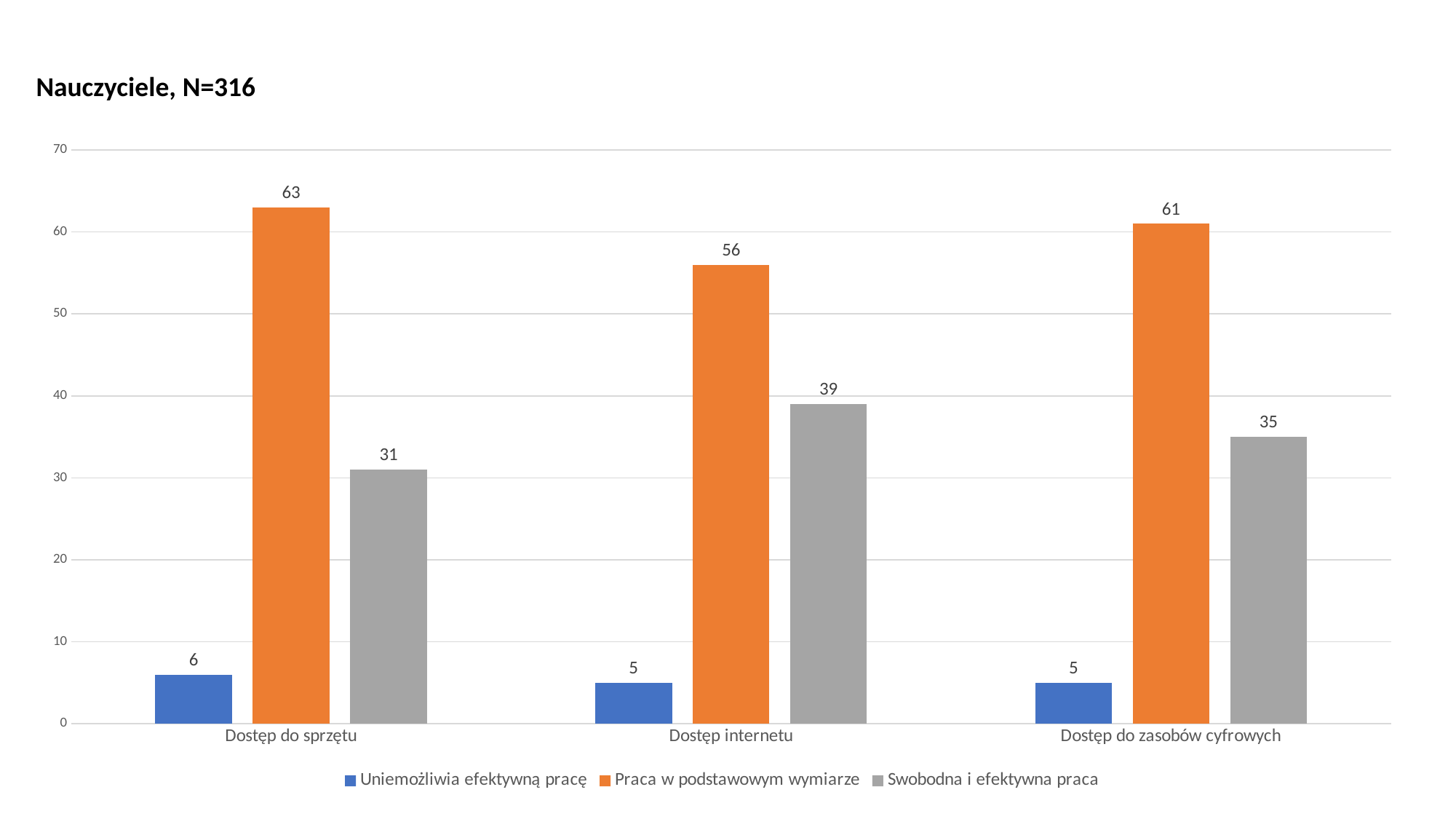

Nauczyciele, N=316

### Chart

| Category | Uniemożliwia efektywną pracę | Praca w podstawowym wymiarze | Swobodna i efektywna praca |
|---|---|---|---|
| Dostęp do sprzętu | 6.0 | 63.0 | 31.0 |
| Dostęp internetu | 5.0 | 56.0 | 39.0 |
| Dostęp do zasobów cyfrowych | 5.0 | 61.0 | 35.0 |